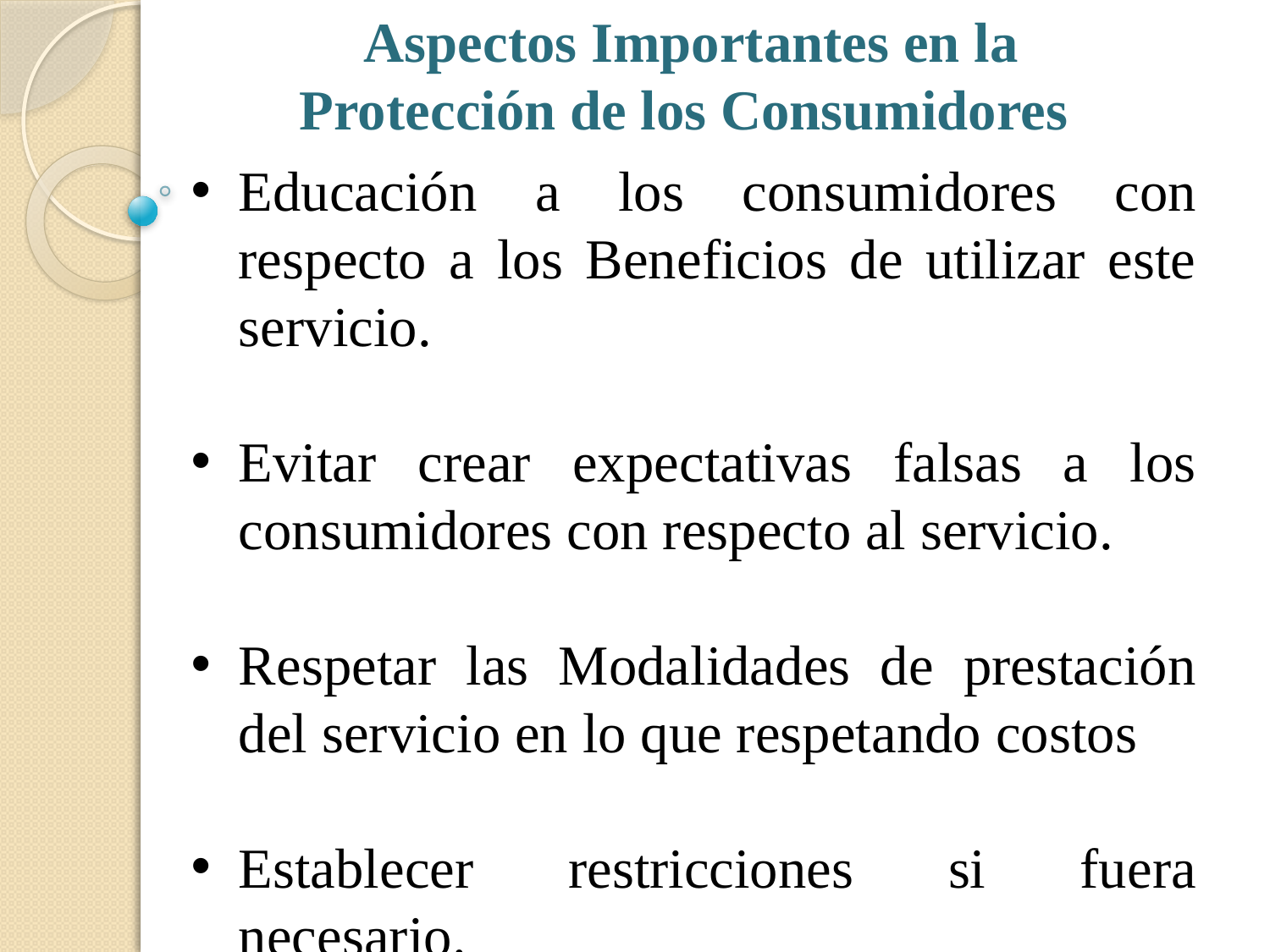

Aspectos Importantes en la
Protección de los Consumidores
Educación a los consumidores con respecto a los Beneficios de utilizar este servicio.

Evitar crear expectativas falsas a los consumidores con respecto al servicio.

Respetar las Modalidades de prestación del servicio en lo que respetando costos

Establecer restricciones si fuera necesario.